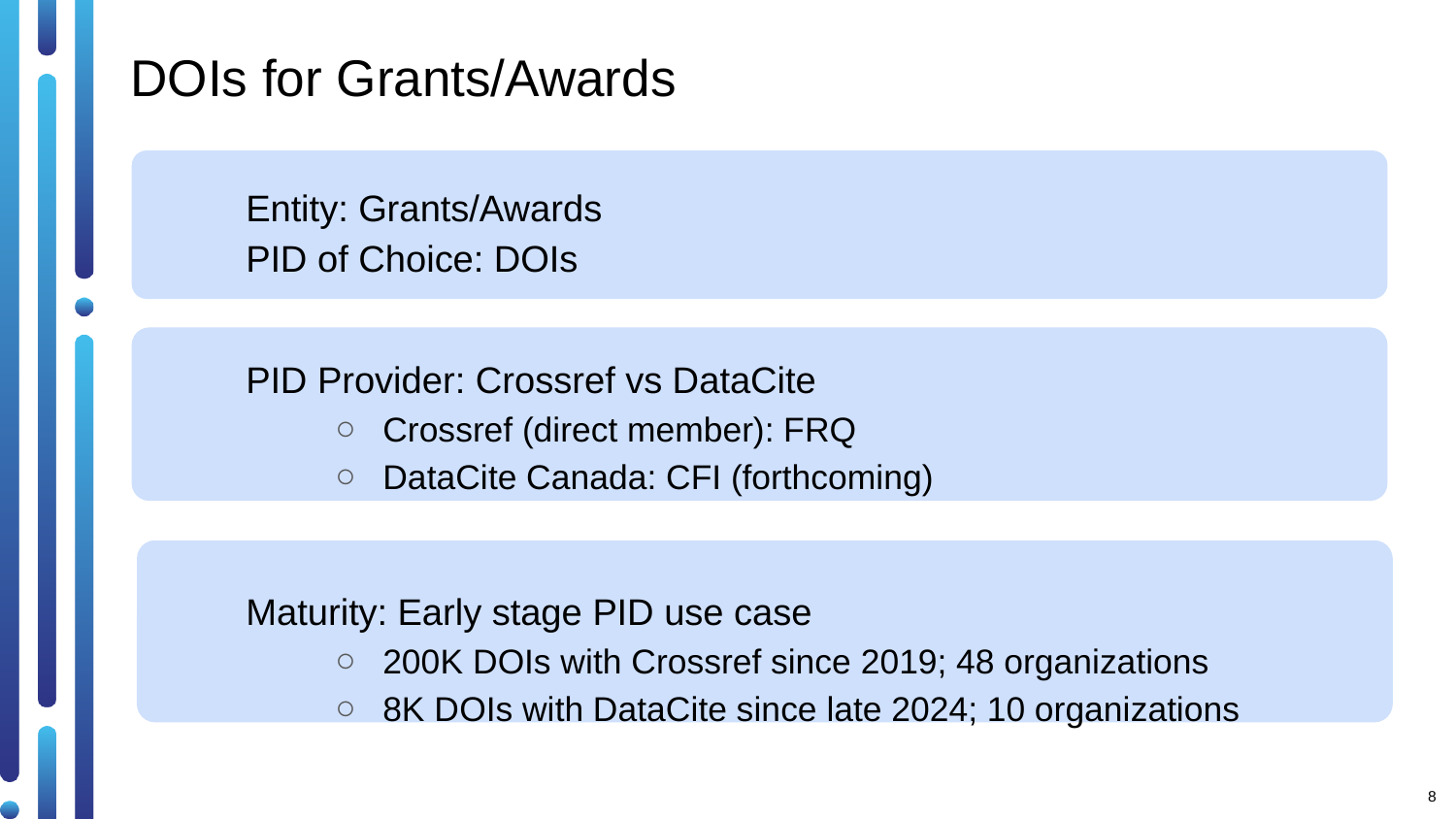

# DOIs for Grants/Awards

Entity: Grants/Awards
PID of Choice: DOIs

PID Provider: Crossref vs DataCite
Crossref (direct member): FRQ
DataCite Canada: CFI (forthcoming)

Maturity: Early stage PID use case
200K DOIs with Crossref since 2019; 48 organizations
8K DOIs with DataCite since late 2024; 10 organizations

8